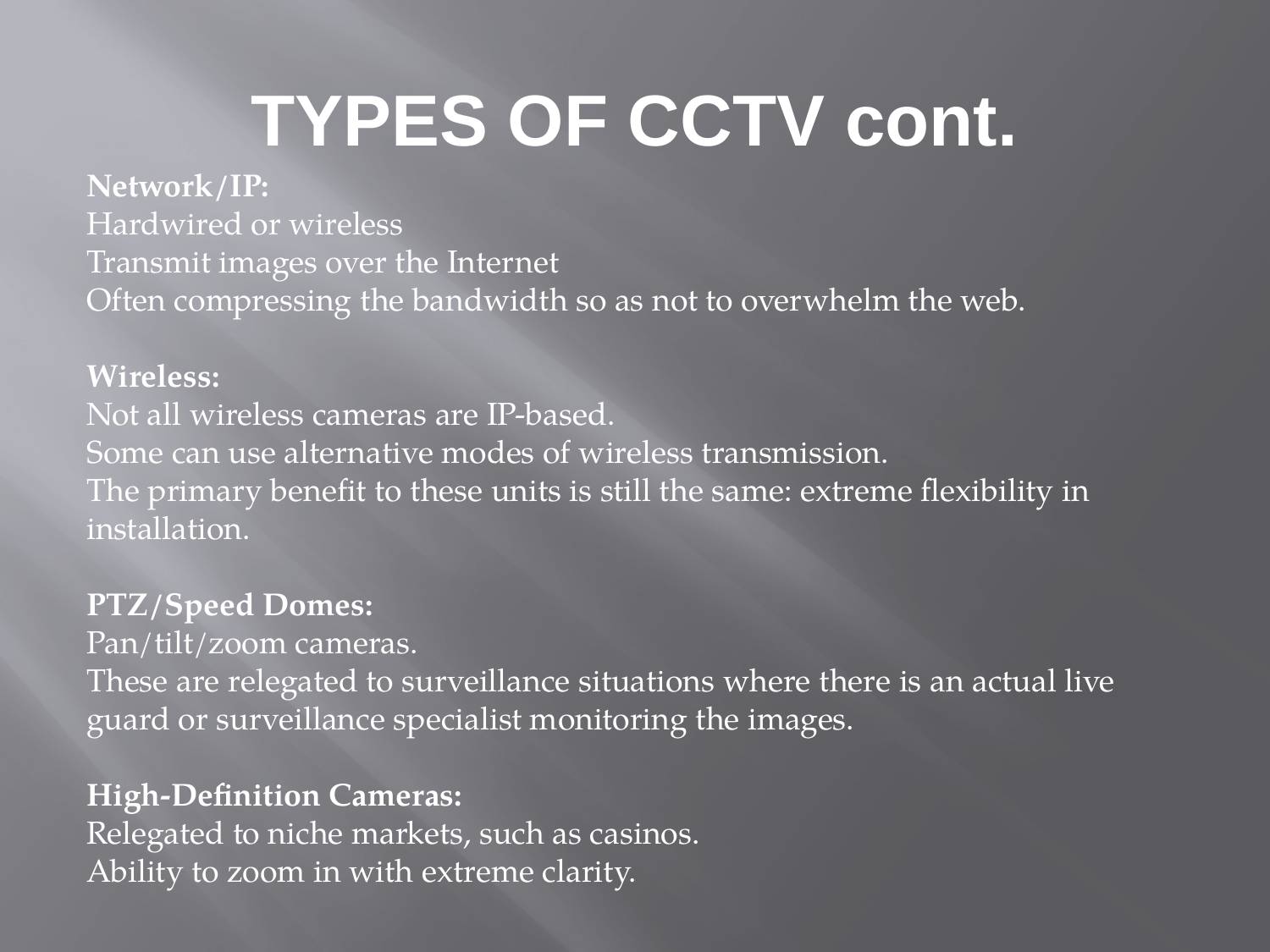

# TYPES OF CCTV cont.
Network/IP:
Hardwired or wireless
Transmit images over the Internet
Often compressing the bandwidth so as not to overwhelm the web.
Wireless:
Not all wireless cameras are IP-based.
Some can use alternative modes of wireless transmission.
The primary benefit to these units is still the same: extreme flexibility in installation. 
PTZ/Speed Domes:
Pan/tilt/zoom cameras.
These are relegated to surveillance situations where there is an actual live guard or surveillance specialist monitoring the images.
High-Definition Cameras:
Relegated to niche markets, such as casinos.
Ability to zoom in with extreme clarity.